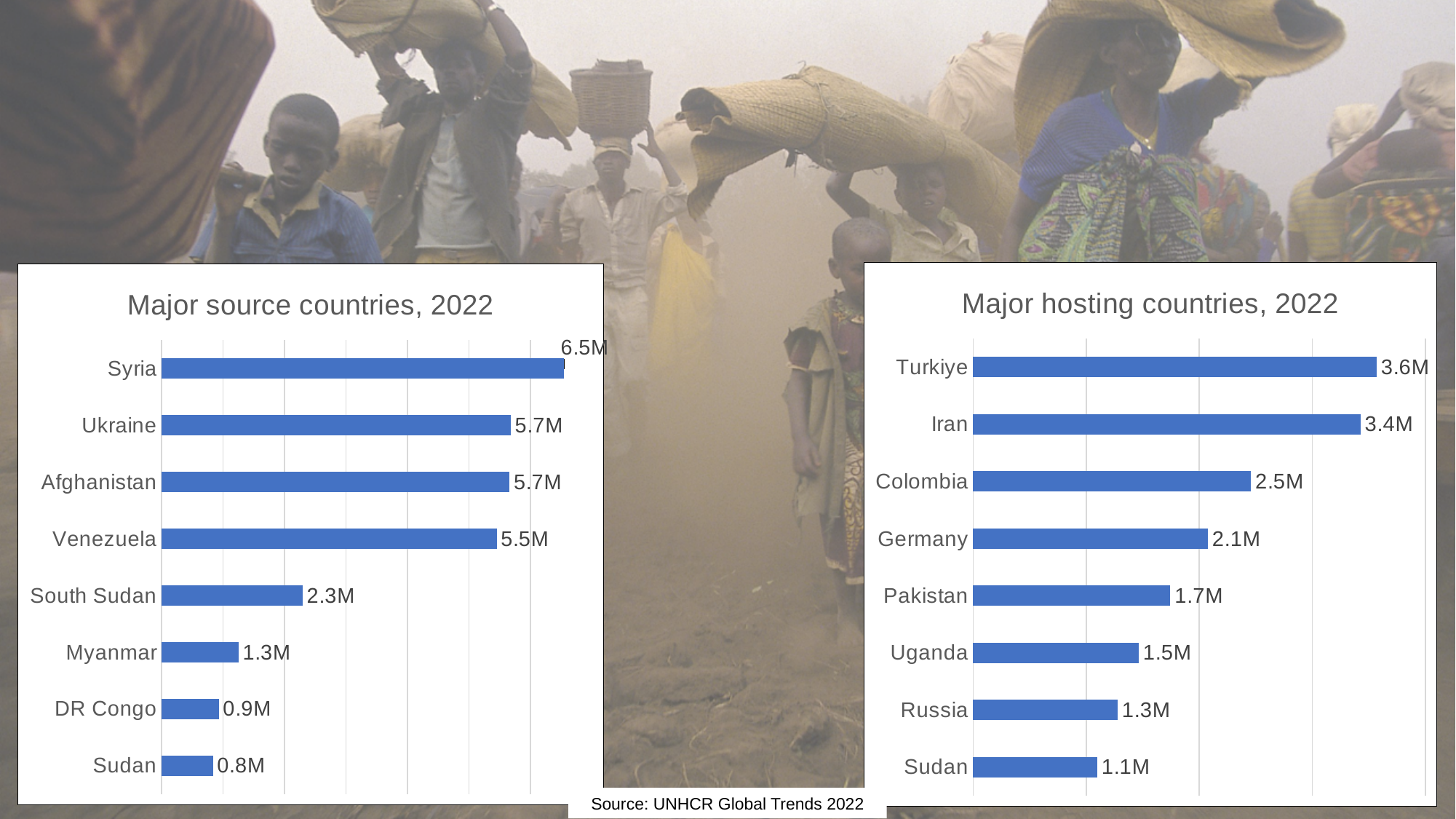

### Chart: Major hosting countries, 2022

| Category | Column1 |
|---|---|
| Sudan | 1097100.0 |
| Russia | 1277700.0 |
| Uganda | 1463500.0 |
| Pakistan | 1743800.0 |
| Germany | 2075500.0 |
| Colombia | 2455500.0 |
| Iran | 3425100.0 |
| Turkiye | 3568300.0 |

### Chart: Major source countries, 2022

| Category | Series 1 |
|---|---|
| Sudan | 836800.0 |
| DR Congo | 931900.0 |
| Myanmar | 1253100.0 |
| South Sudan | 2295000.0 |
| Venezuela | 5451800.0 |
| Afghanistan | 5661700.0 |
| Ukraine | 5679900.0 |
| Syria | 6547800.0 |
Source: UNHCR Global Trends 2022